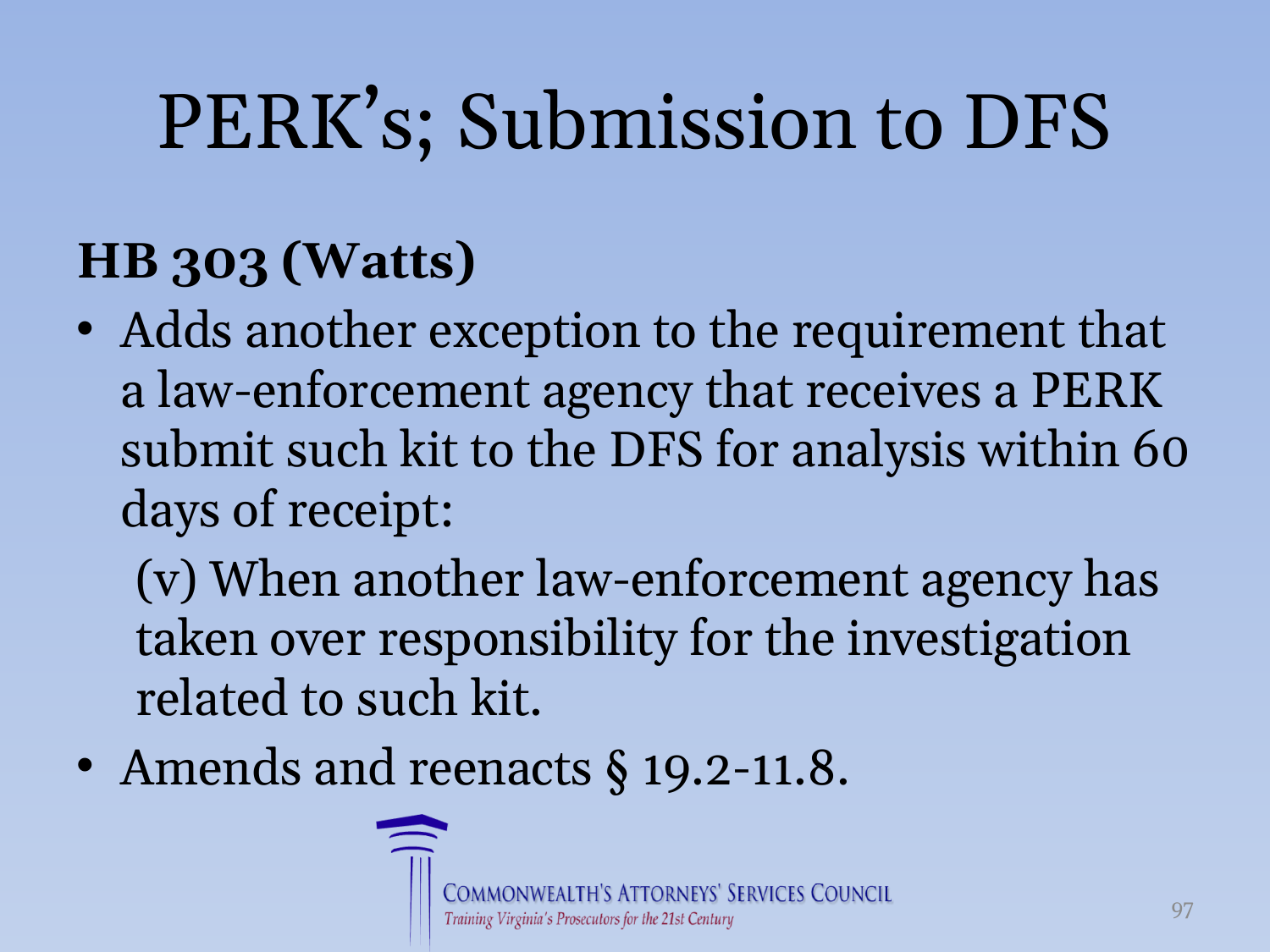

# PERK’s; Submission to DFS
HB 303 (Watts)
Adds another exception to the requirement that a law-enforcement agency that receives a PERK submit such kit to the DFS for analysis within 60 days of receipt:
(v) When another law-enforcement agency has taken over responsibility for the investigation related to such kit.
Amends and reenacts § 19.2-11.8.

97